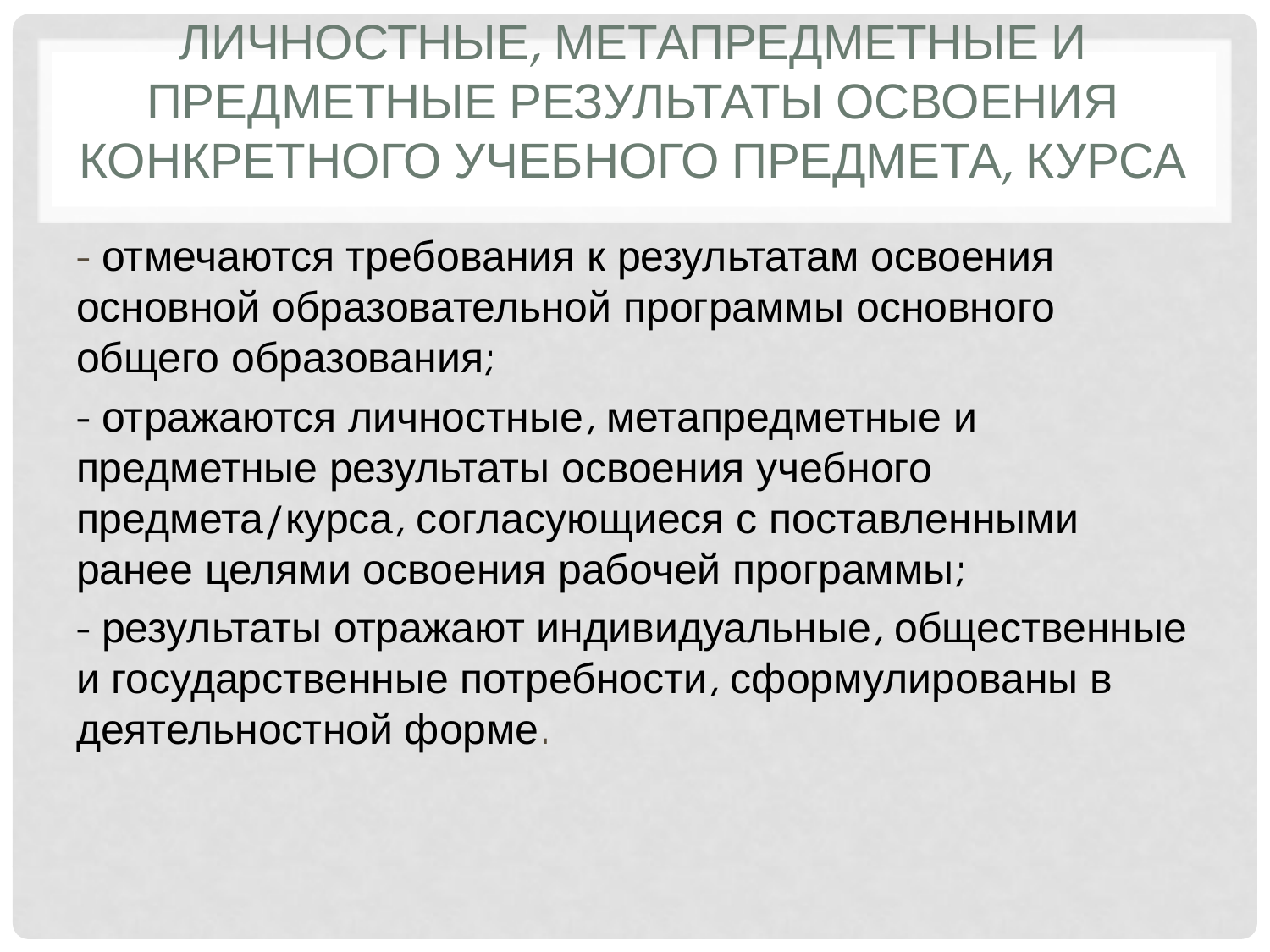

# Личностные, метапредметные и предметные результаты освоения конкретного учебного предмета, курса
- отмечаются требования к результатам освоения основной образовательной программы основного общего образования;
- отражаются личностные, метапредметные и предметные результаты освоения учебного предмета/курса, согласующиеся с поставленными ранее целями освоения рабочей программы;
- результаты отражают индивидуальные, общественные и государственные потребности, сформулированы в деятельностной форме.